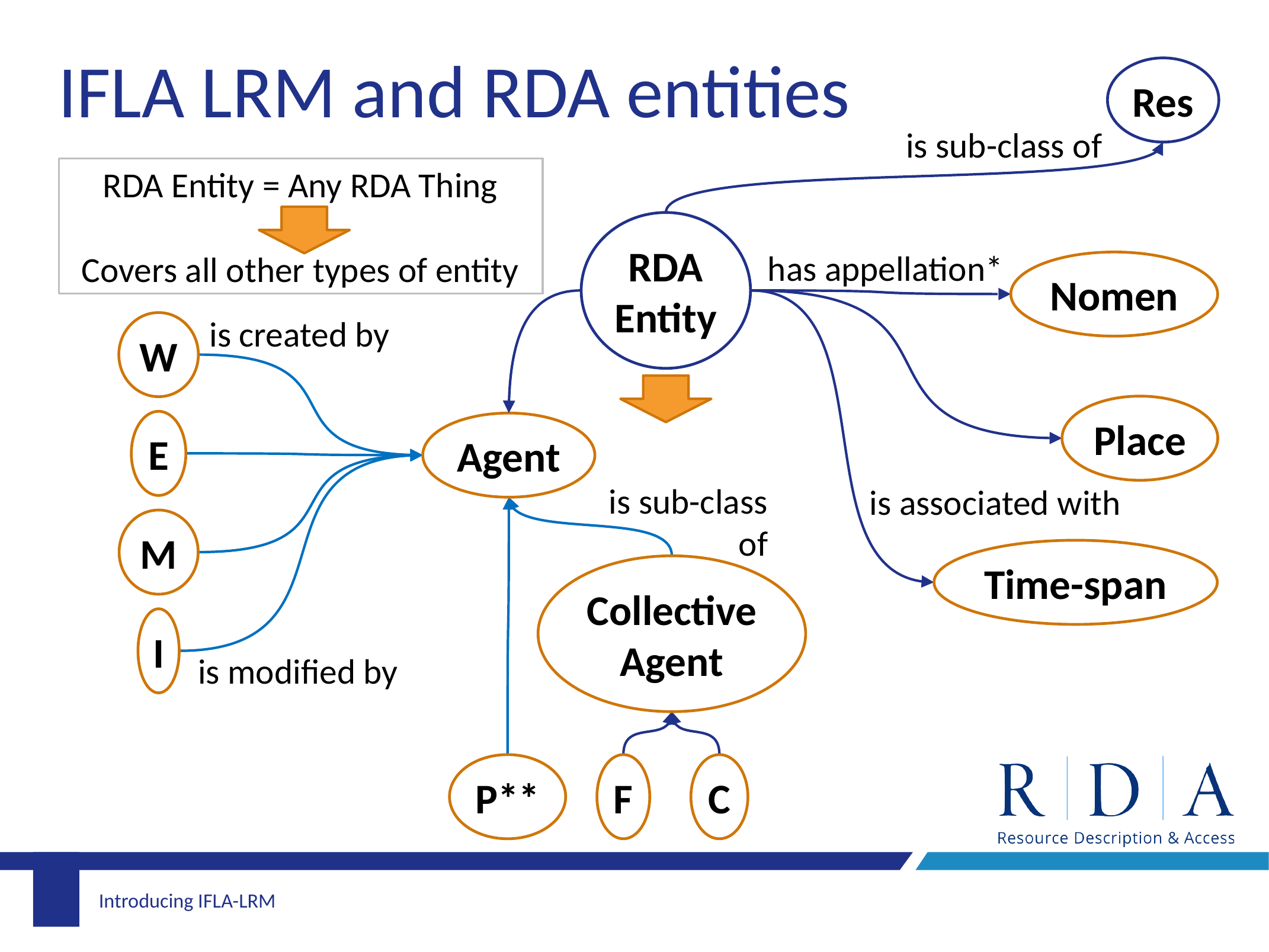

IFLA LRM and RDA entities
Res
is sub-class of
RDA Entity = Any RDA Thing

Covers all other types of entity

RDA
Entity
has appellation*
Nomen
is created by
W

Place
E
Agent
is sub-class
of
is associated with
M
Time-span
Collective
Agent
I
is modified by
P**
F
C